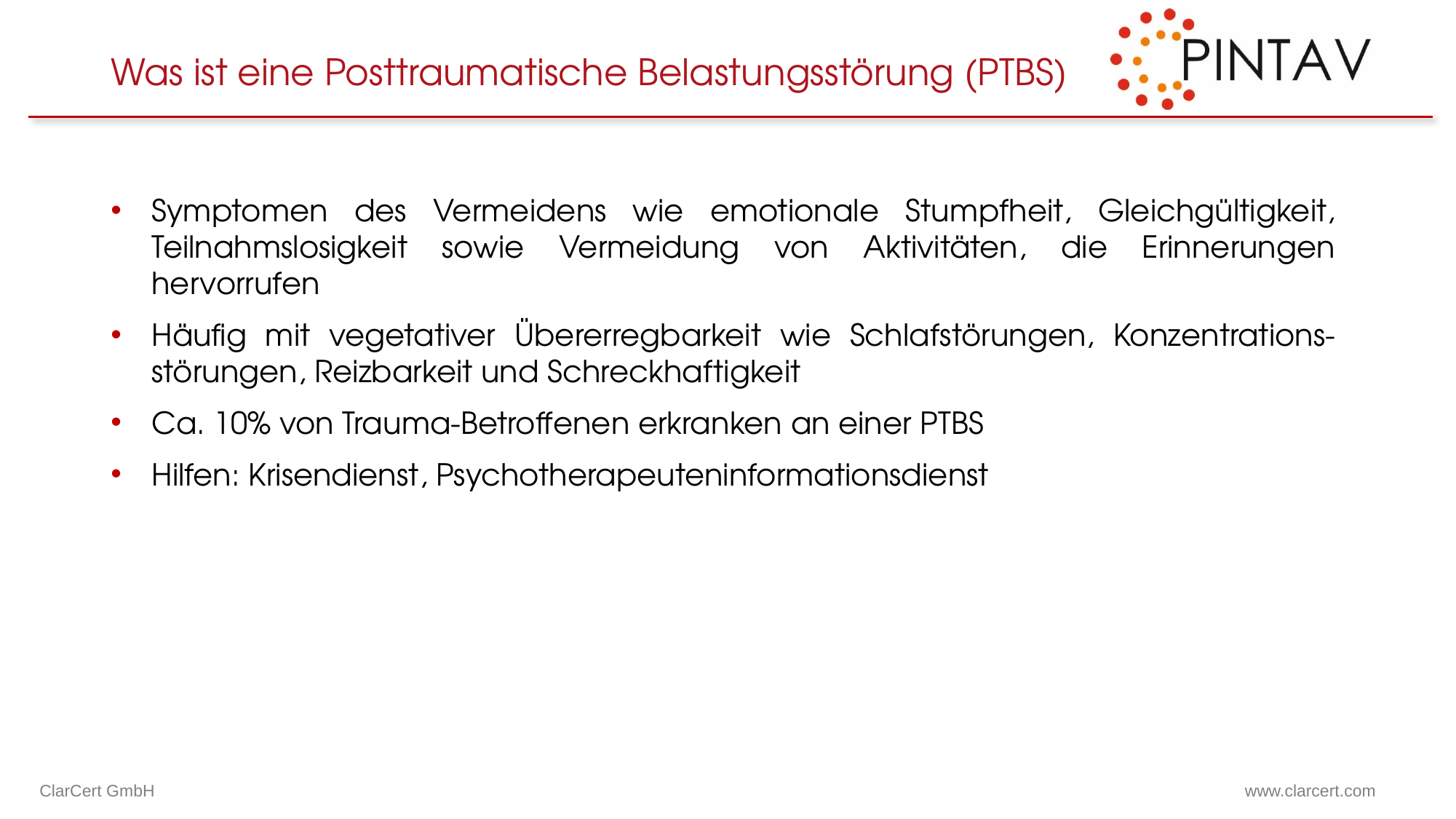

# Was ist eine Posttraumatische Belastungsstörung (PTBS)
Symptomen des Vermeidens wie emotionale Stumpfheit, Gleichgültigkeit, Teilnahmslosigkeit sowie Vermeidung von Aktivitäten, die Erinnerungen hervorrufen
Häufig mit vegetativer Übererregbarkeit wie Schlafstörungen, Konzentrations-störungen, Reizbarkeit und Schreckhaftigkeit
Ca. 10% von Trauma-Betroffenen erkranken an einer PTBS
Hilfen: Krisendienst, Psychotherapeuteninformationsdienst